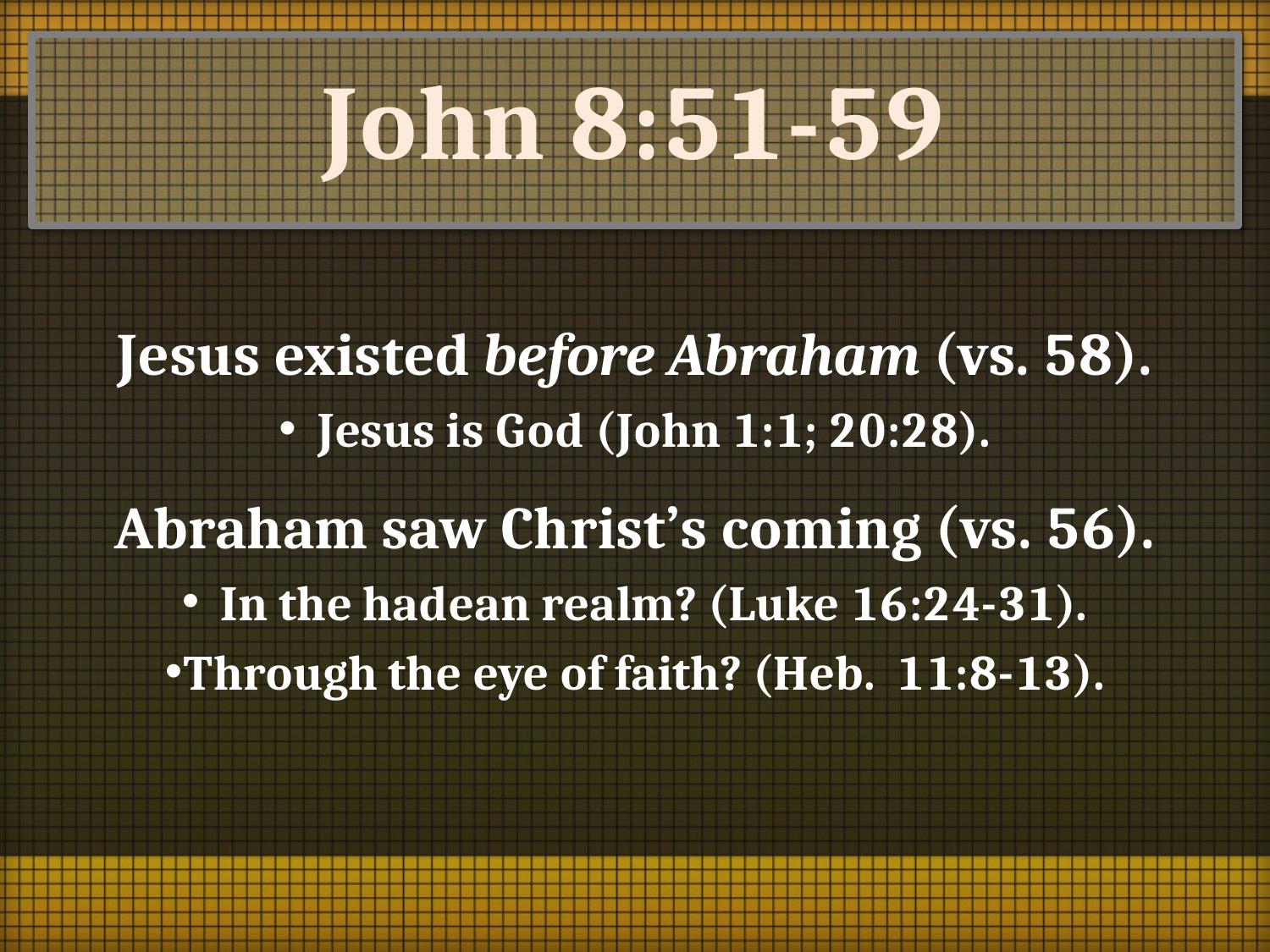

# John 8:51-59
Jesus existed before Abraham (vs. 58).
  Jesus is God (John 1:1; 20:28).
Abraham saw Christ’s coming (vs. 56).
  In the hadean realm? (Luke 16:24-31).
Through the eye of faith? (Heb.  11:8-13).